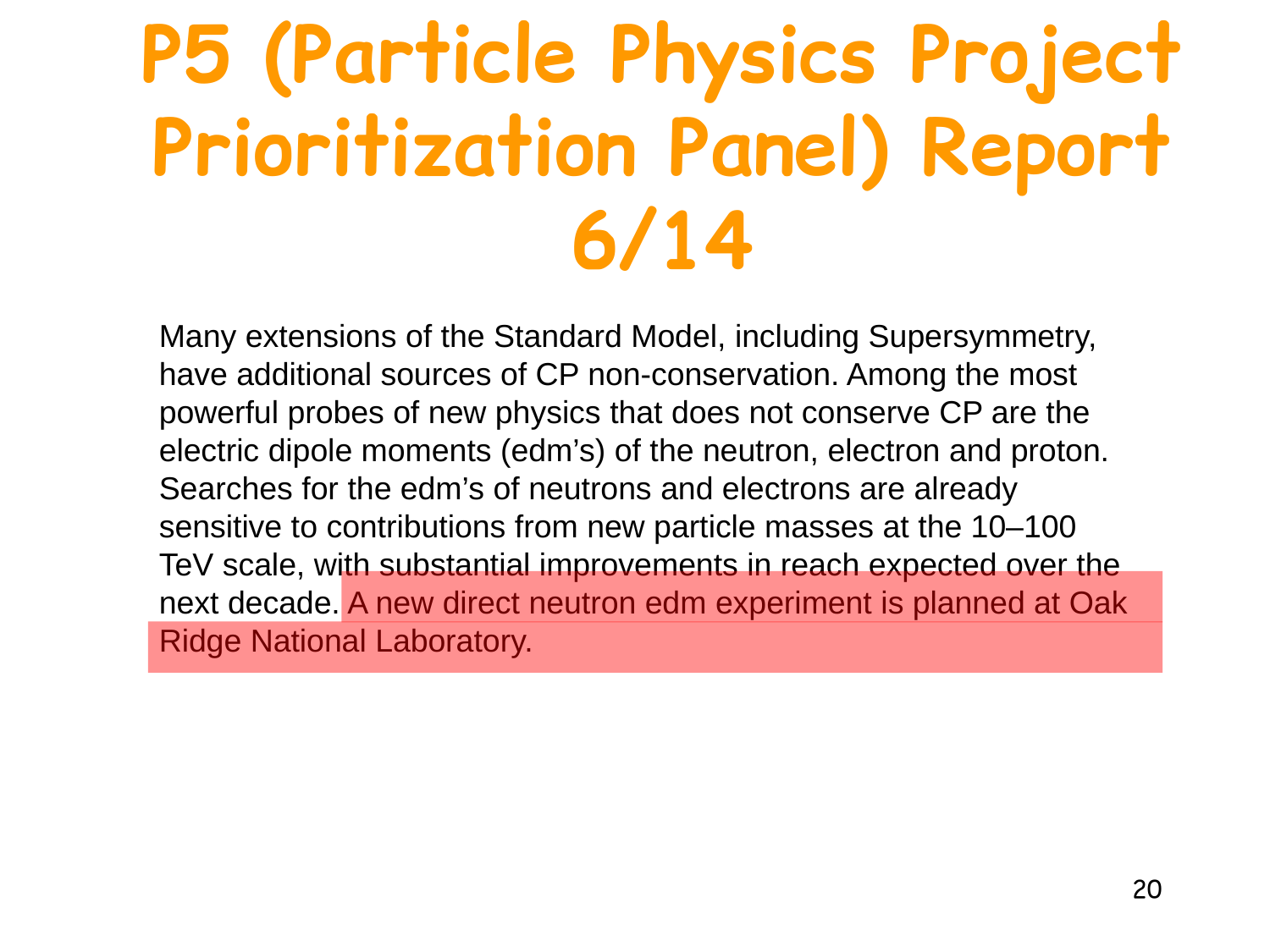

# P5 (Particle Physics Project Prioritization Panel) Report 6/14
Many extensions of the Standard Model, including Supersymmetry,
have additional sources of CP non-conservation. Among the most powerful probes of new physics that does not conserve CP are the electric dipole moments (edm’s) of the neutron, electron and proton. Searches for the edm’s of neutrons and electrons are already sensitive to contributions from new particle masses at the 10–100 TeV scale, with substantial improvements in reach expected over the next decade. A new direct neutron edm experiment is planned at Oak
Ridge National Laboratory.

20